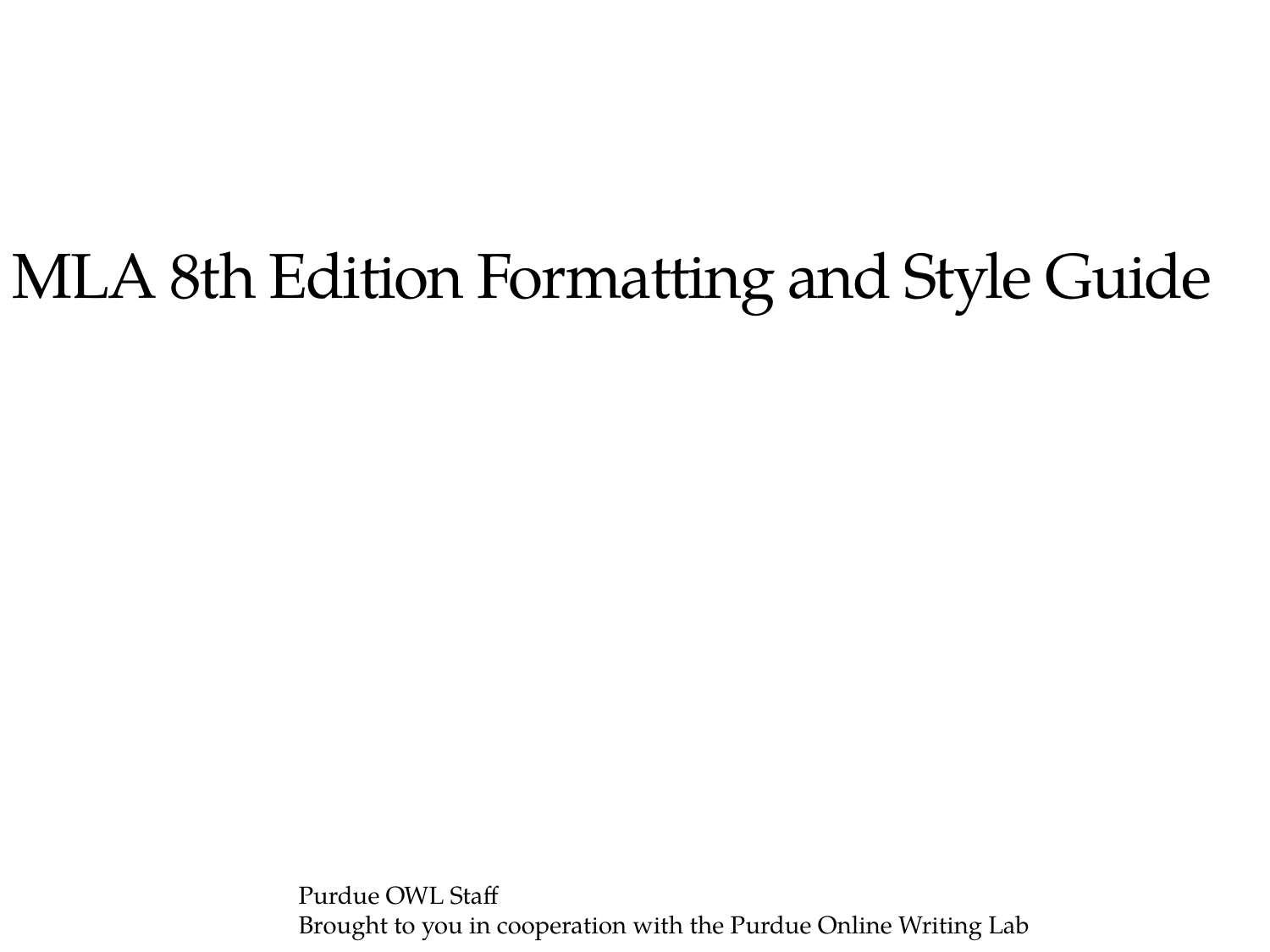

MLA 8th Edition Formatting and Style Guide
Purdue OWL Staff
Brought to you in cooperation with the Purdue Online Writing Lab